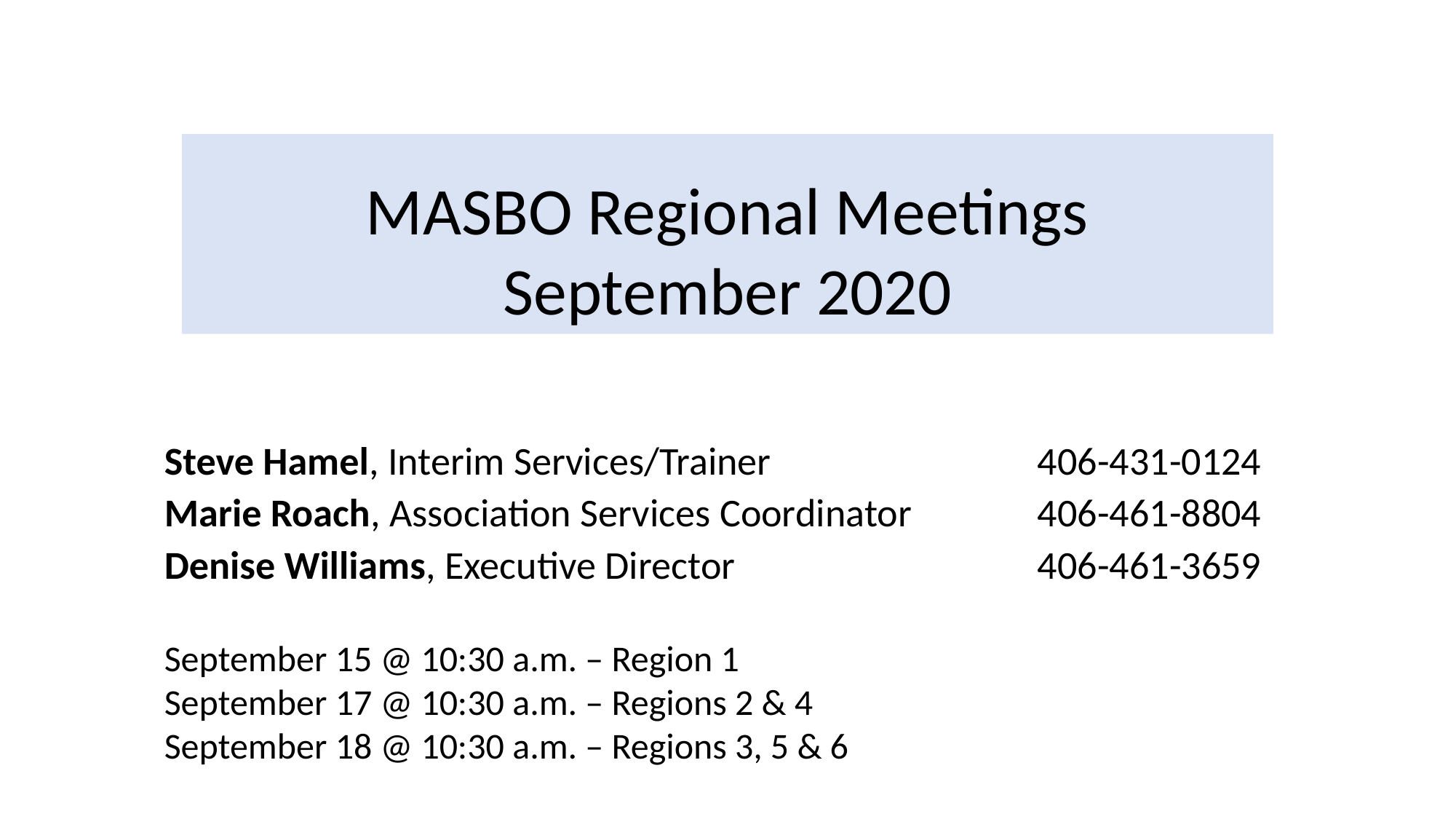

# MASBO Regional Meetings September 2020
Steve Hamel, Interim Services/Trainer			406-431-0124
Marie Roach, Association Services Coordinator		406-461-8804
Denise Williams, Executive Director			406-461-3659

September 15 @ 10:30 a.m. – Region 1
September 17 @ 10:30 a.m. – Regions 2 & 4
September 18 @ 10:30 a.m. – Regions 3, 5 & 6